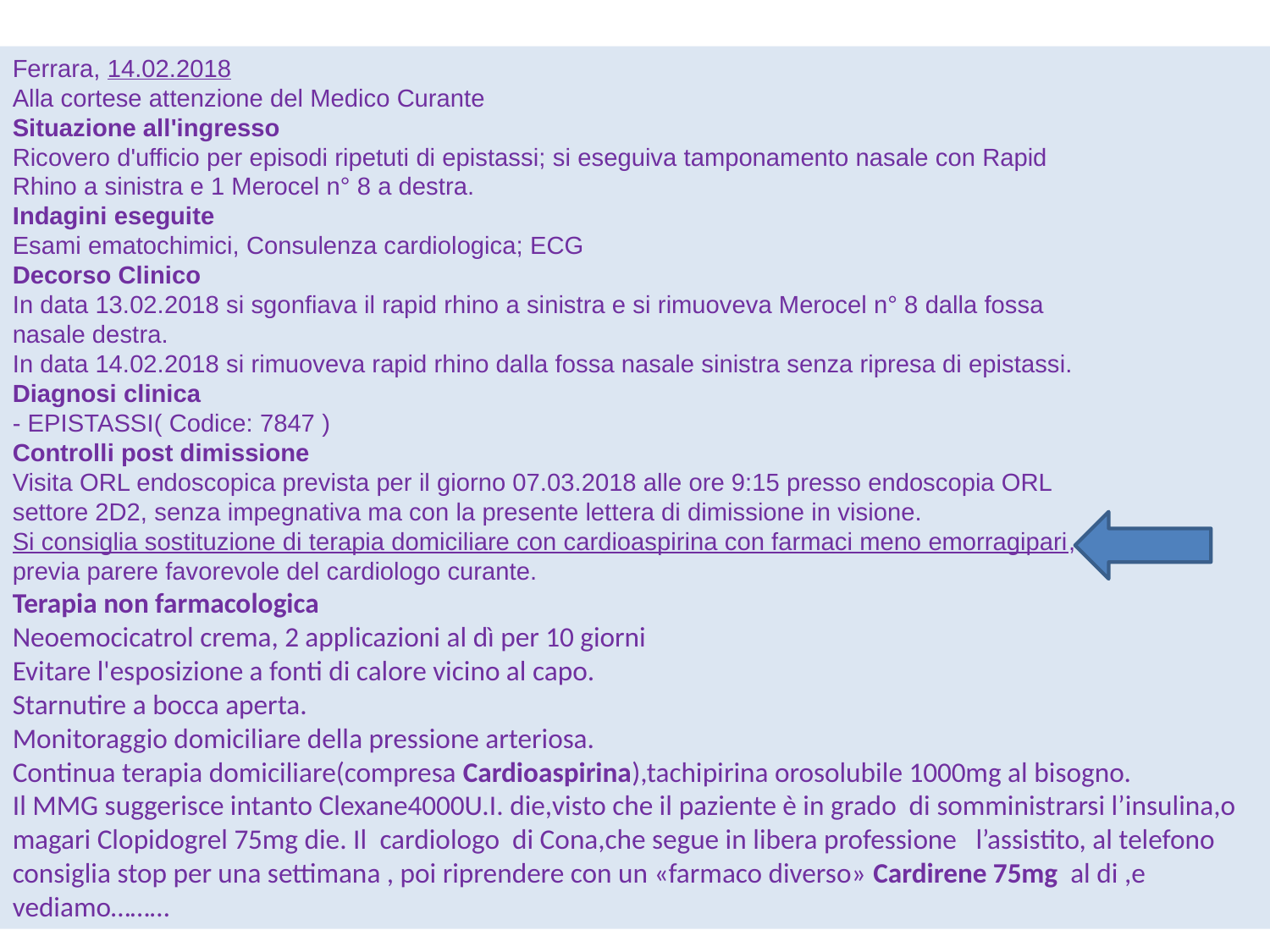

Ferrara, 14.02.2018
Alla cortese attenzione del Medico Curante
Situazione all'ingresso
Ricovero d'ufficio per episodi ripetuti di epistassi; si eseguiva tamponamento nasale con Rapid
Rhino a sinistra e 1 Merocel n° 8 a destra.
Indagini eseguite
Esami ematochimici, Consulenza cardiologica; ECG
Decorso Clinico
In data 13.02.2018 si sgonfiava il rapid rhino a sinistra e si rimuoveva Merocel n° 8 dalla fossa
nasale destra.
In data 14.02.2018 si rimuoveva rapid rhino dalla fossa nasale sinistra senza ripresa di epistassi.
Diagnosi clinica
- EPISTASSI( Codice: 7847 )
Controlli post dimissione
Visita ORL endoscopica prevista per il giorno 07.03.2018 alle ore 9:15 presso endoscopia ORL
settore 2D2, senza impegnativa ma con la presente lettera di dimissione in visione.
Si consiglia sostituzione di terapia domiciliare con cardioaspirina con farmaci meno emorragipari,
previa parere favorevole del cardiologo curante.
Terapia non farmacologica
Neoemocicatrol crema, 2 applicazioni al dì per 10 giorni
Evitare l'esposizione a fonti di calore vicino al capo.
Starnutire a bocca aperta.
Monitoraggio domiciliare della pressione arteriosa.
Continua terapia domiciliare(compresa Cardioaspirina),tachipirina orosolubile 1000mg al bisogno.
Il MMG suggerisce intanto Clexane4000U.I. die,visto che il paziente è in grado  di somministrarsi l’insulina,o magari Clopidogrel 75mg die. Il  cardiologo  di Cona,che segue in libera professione   l’assistito, al telefono consiglia stop per una settimana , poi riprendere con un «farmaco diverso» Cardirene 75mg  al di ,e vediamo………